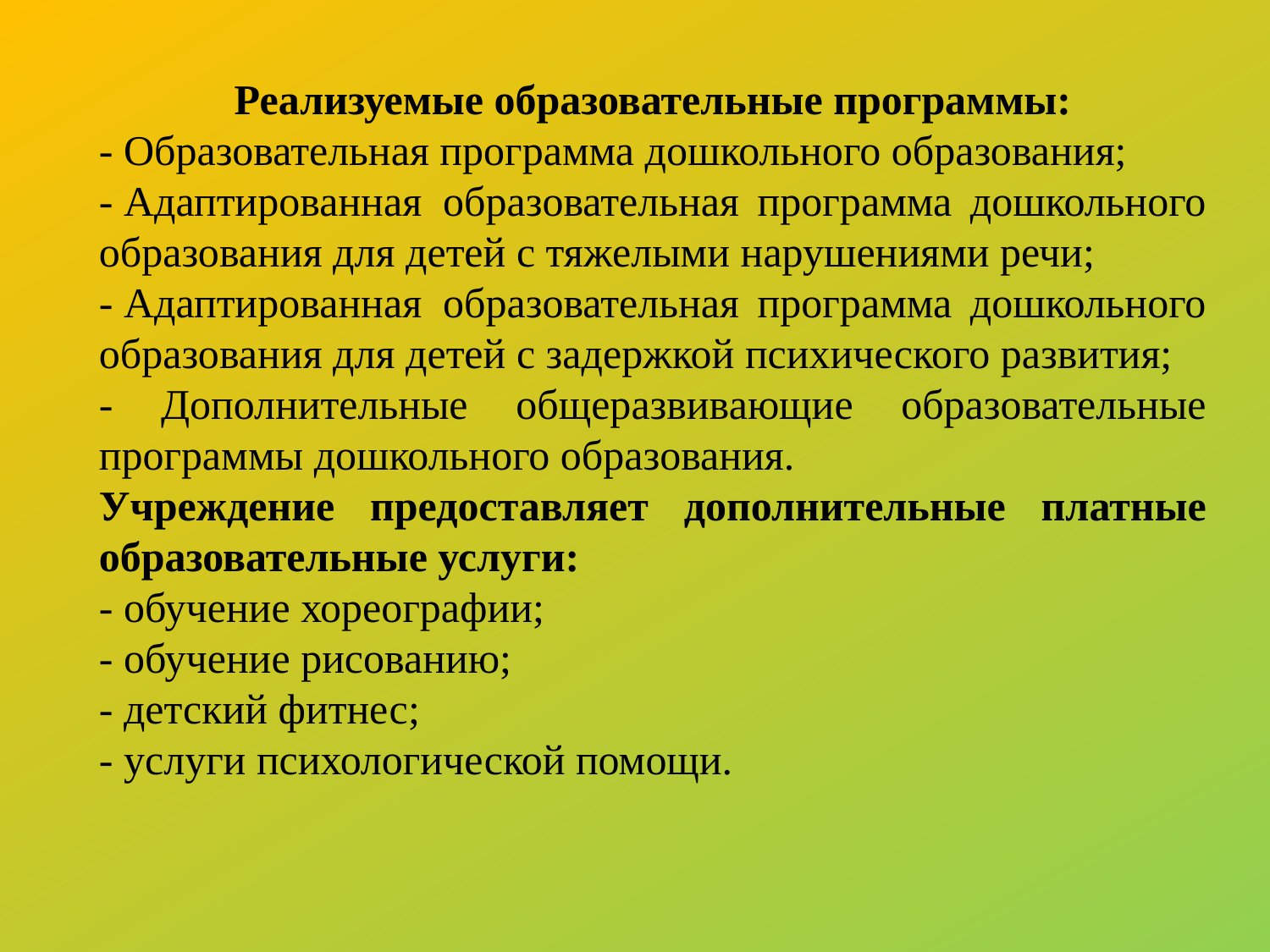

Реализуемые образовательные программы:
- Образовательная программа дошкольного образования;
- Адаптированная  образовательная программа дошкольного образования для детей с тяжелыми нарушениями речи;
- Адаптированная  образовательная программа дошкольного образования для детей с задержкой психического развития;
- Дополнительные общеразвивающие образовательные программы дошкольного образования.
Учреждение предоставляет дополнительные платные образовательные услуги:
- обучение хореографии;
- обучение рисованию;
- детский фитнес;
- услуги психологической помощи.